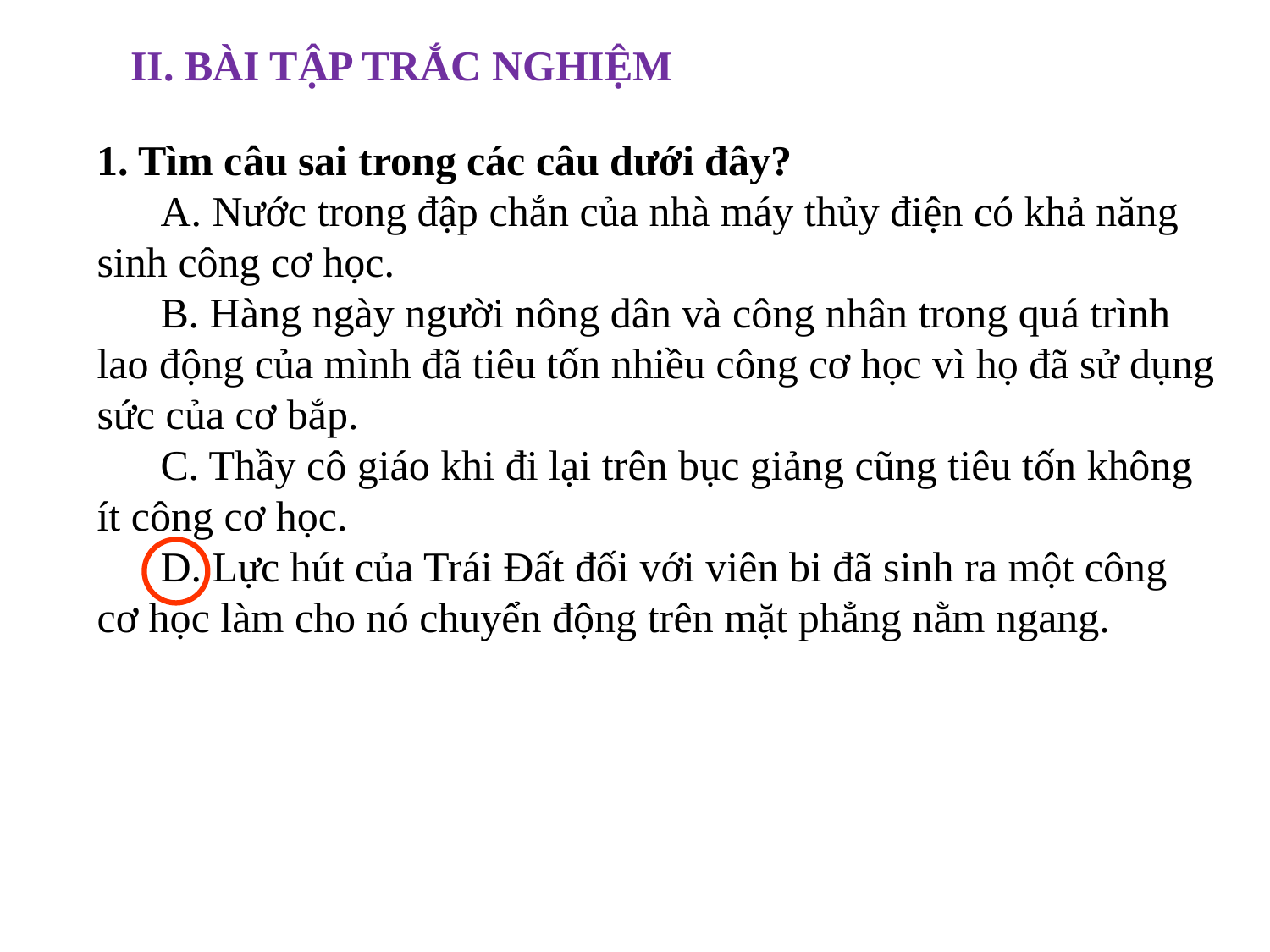

II. BÀI TẬP TRẮC NGHIỆM
1. Tìm câu sai trong các câu dưới đây?
A. Nước trong đập chắn của nhà máy thủy điện có khả năng sinh công cơ học.
B. Hàng ngày người nông dân và công nhân trong quá trình lao động của mình đã tiêu tốn nhiều công cơ học vì họ đã sử dụng sức của cơ bắp.
C. Thầy cô giáo khi đi lại trên bục giảng cũng tiêu tốn không ít công cơ học.
D. Lực hút của Trái Đất đối với viên bi đã sinh ra một công cơ học làm cho nó chuyển động trên mặt phẳng nằm ngang.